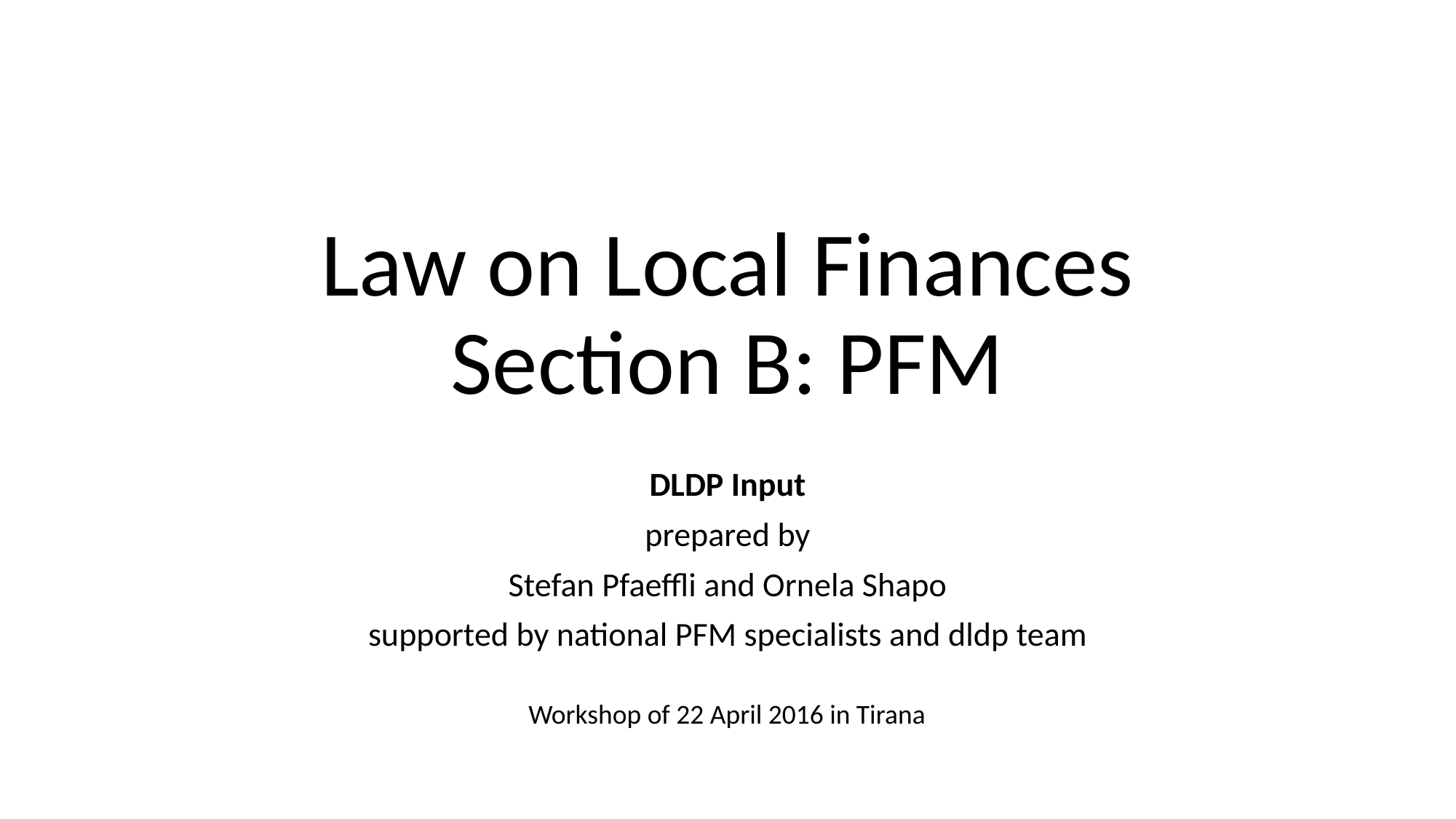

# Law on Local Finances Section B: PFM
DLDP Input
prepared by
Stefan Pfaeffli and Ornela Shapo
supported by national PFM specialists and dldp team
Workshop of 22 April 2016 in Tirana